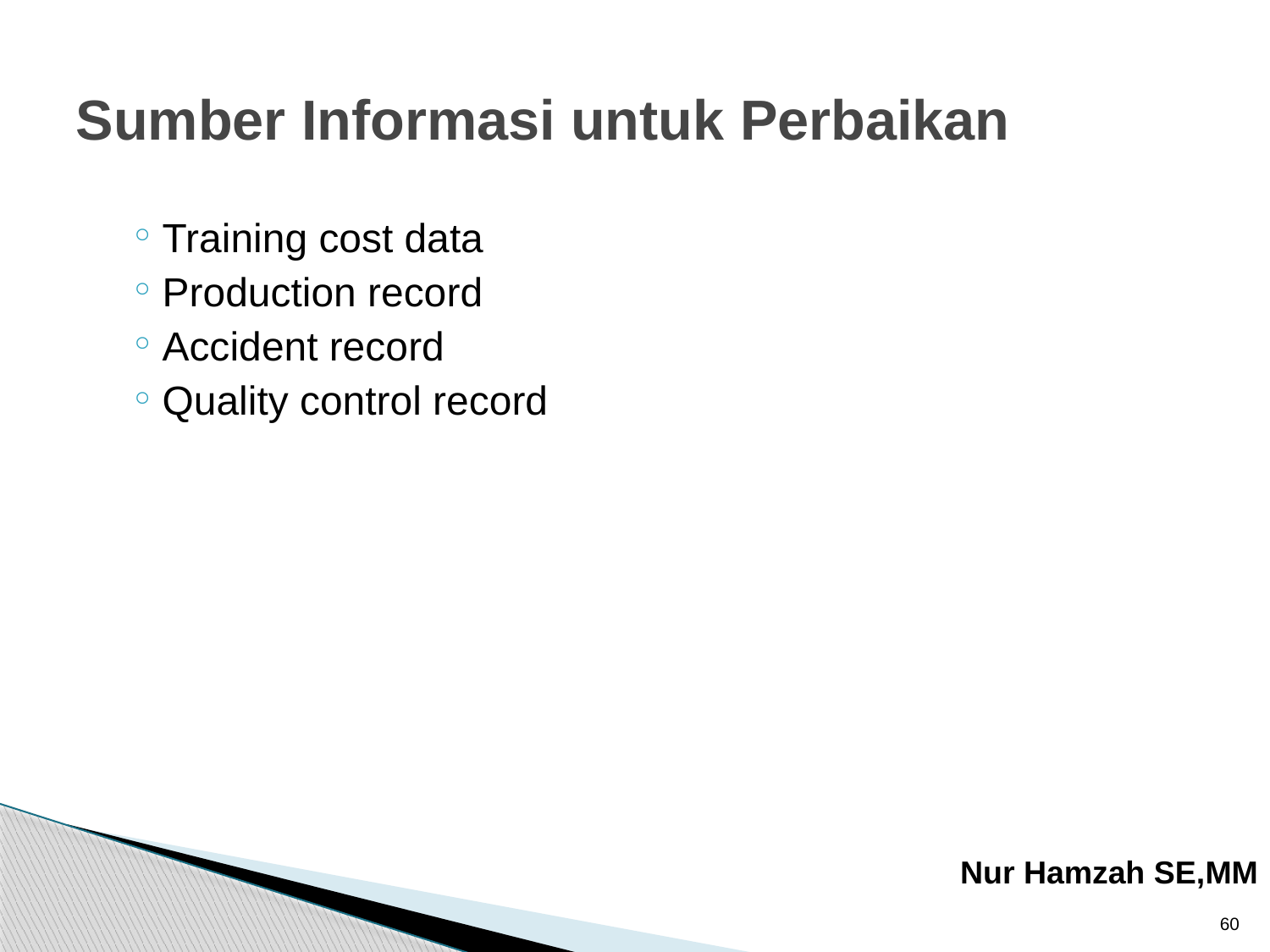

# Sumber Informasi untuk Perbaikan
Training cost data
Production record
Accident record
Quality control record
Nur Hamzah SE,MM
60